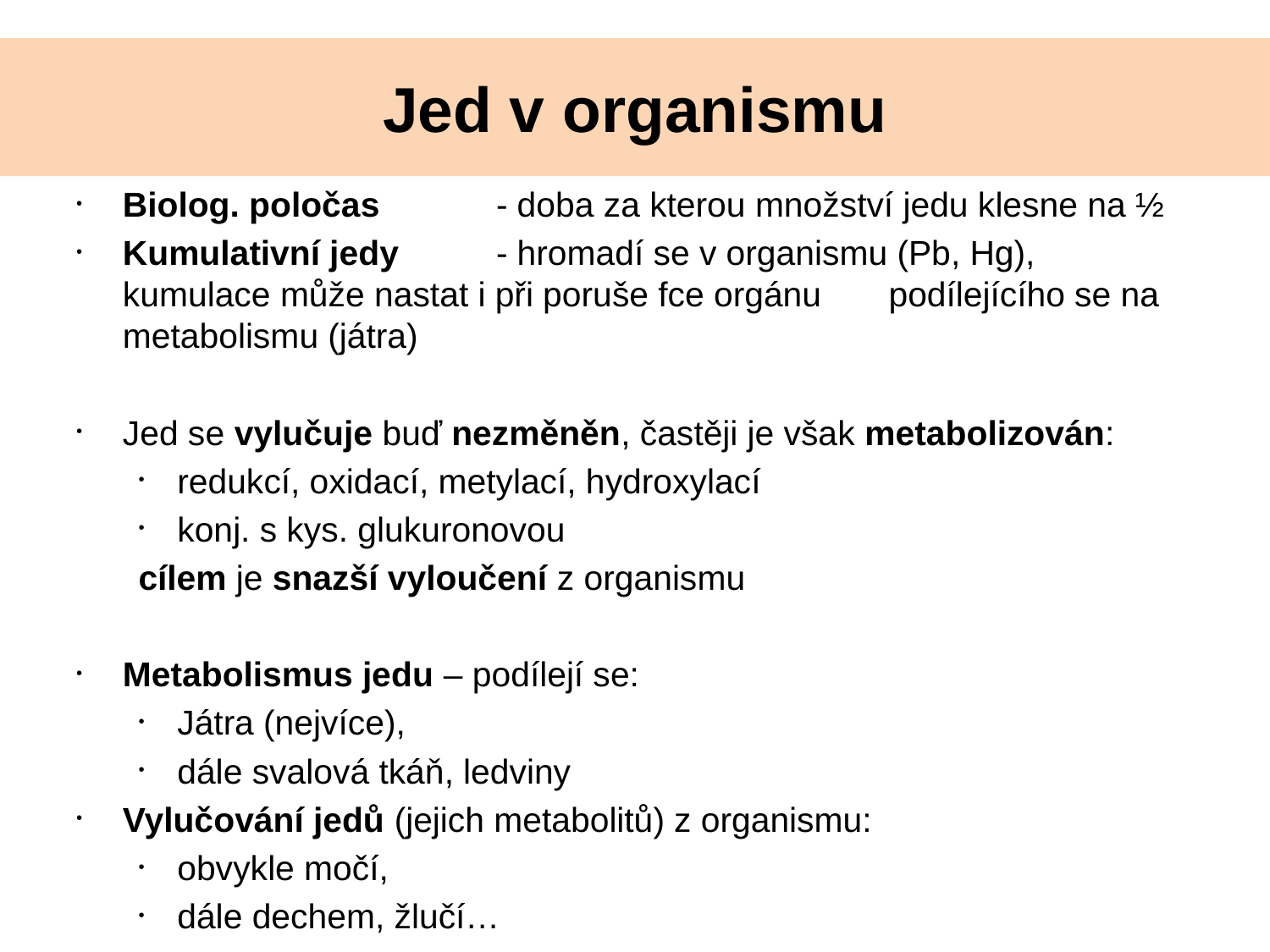

# Jed v organismu
Biolog. poločas 	- doba za kterou množství jedu klesne na ½
Kumulativní jedy	- hromadí se v organismu (Pb, Hg), 				  kumulace může nastat i při poruše fce orgánu 			  podílejícího se na metabolismu (játra)

Jed se vylučuje buď nezměněn, častěji je však metabolizován:
redukcí, oxidací, metylací, hydroxylací
konj. s kys. glukuronovou
cílem je snazší vyloučení z organismu

Metabolismus jedu – podílejí se:
Játra (nejvíce),
dále svalová tkáň, ledviny
Vylučování jedů (jejich metabolitů) z organismu:
obvykle močí,
dále dechem, žlučí…